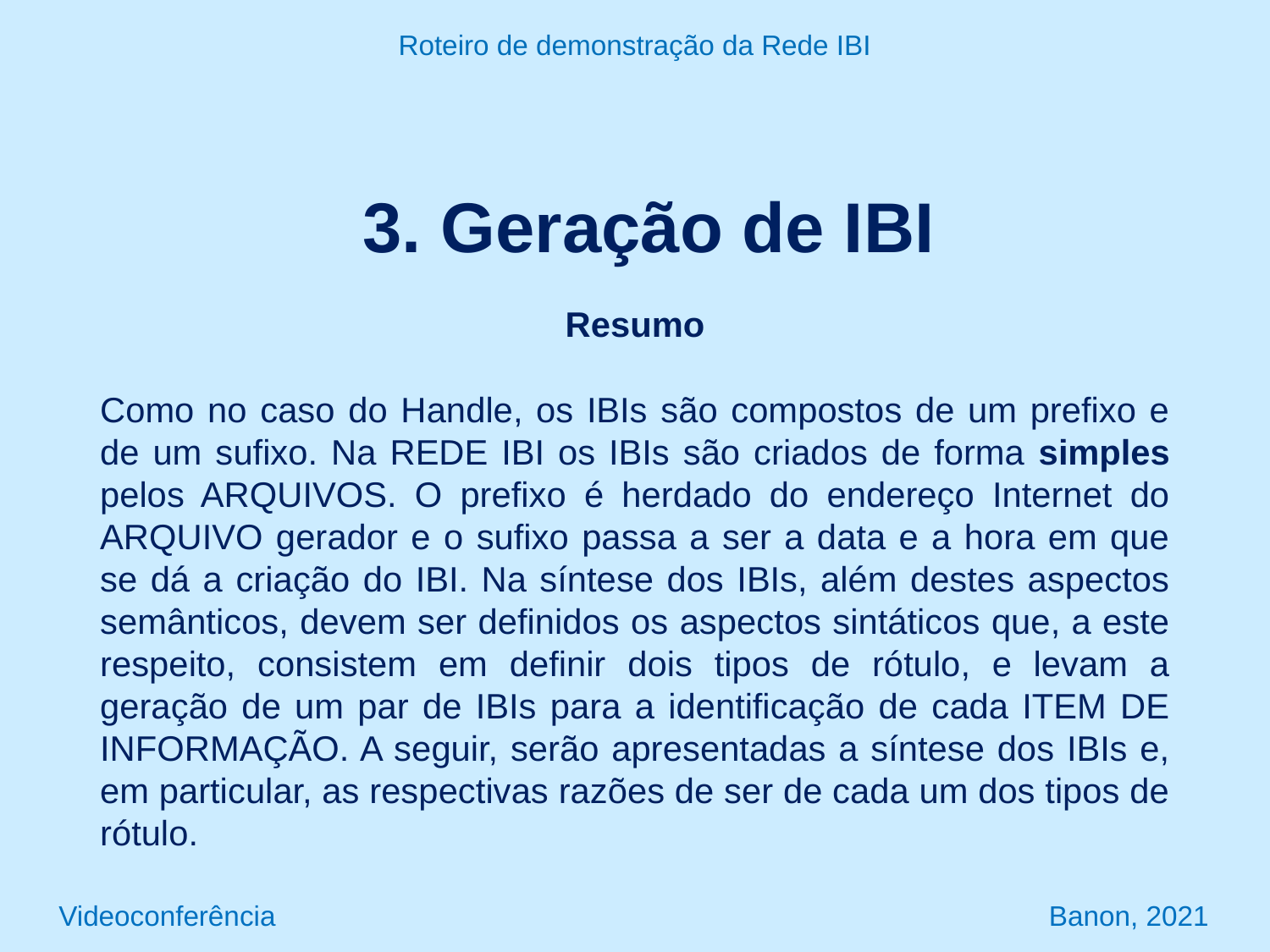

Roteiro de demonstração da Rede IBI
3. Geração de IBI
Resumo

Como no caso do Handle, os IBIs são compostos de um prefixo e de um sufixo. Na REDE IBI os IBIs são criados de forma simples pelos ARQUIVOS. O prefixo é herdado do endereço Internet do ARQUIVO gerador e o sufixo passa a ser a data e a hora em que se dá a criação do IBI. Na síntese dos IBIs, além destes aspectos semânticos, devem ser definidos os aspectos sintáticos que, a este respeito, consistem em definir dois tipos de rótulo, e levam a geração de um par de IBIs para a identificação de cada ITEM DE INFORMAÇÃO. A seguir, serão apresentadas a síntese dos IBIs e, em particular, as respectivas razões de ser de cada um dos tipos de rótulo.
Videoconferência                                                                                                   Banon, 2021